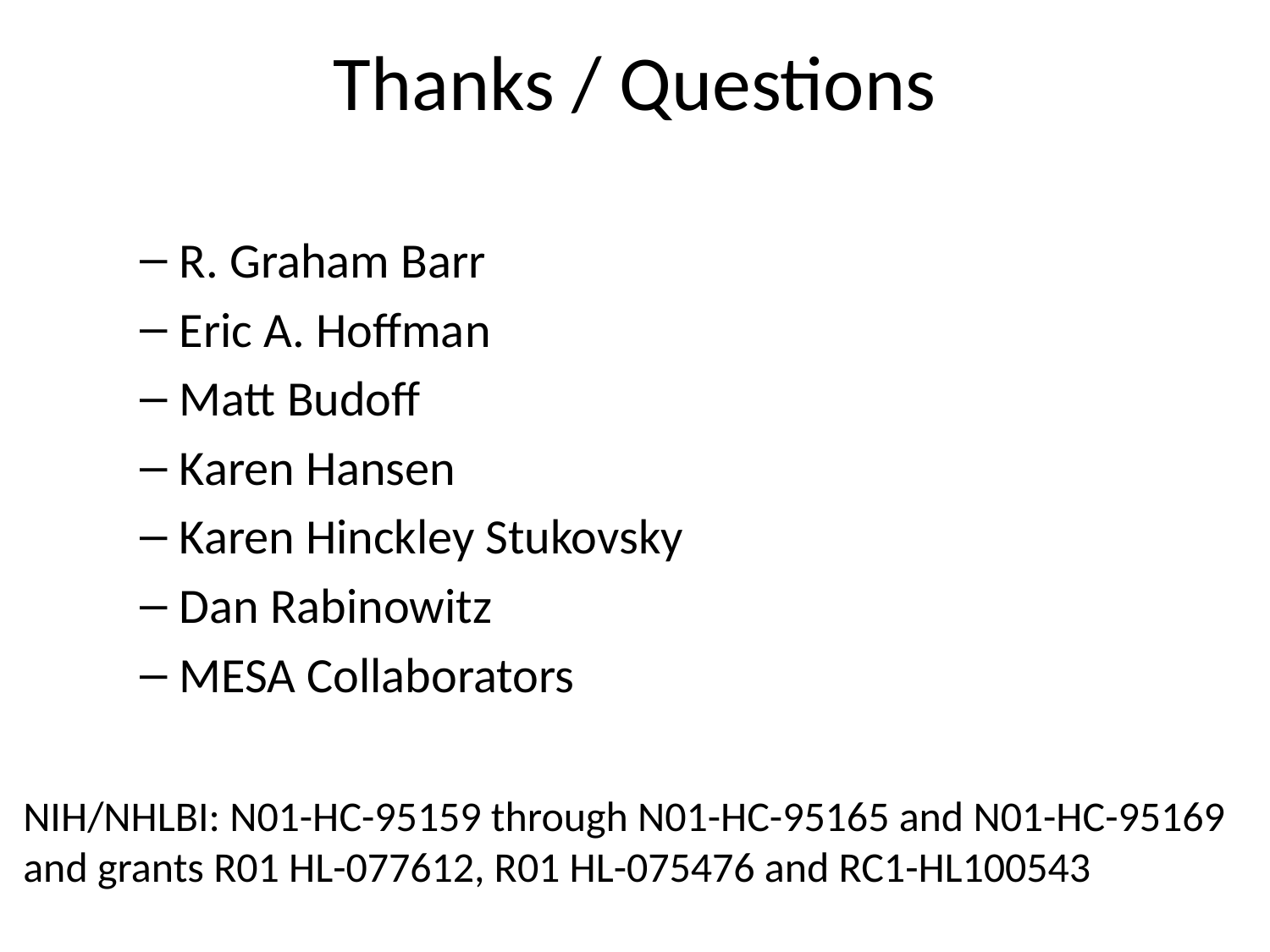

# Thanks / Questions
R. Graham Barr
Eric A. Hoffman
Matt Budoff
Karen Hansen
Karen Hinckley Stukovsky
Dan Rabinowitz
MESA Collaborators

NIH/NHLBI: N01-HC-95159 through N01-HC-95165 and N01-HC-95169 and grants R01 HL-077612, R01 HL-075476 and RC1-HL100543